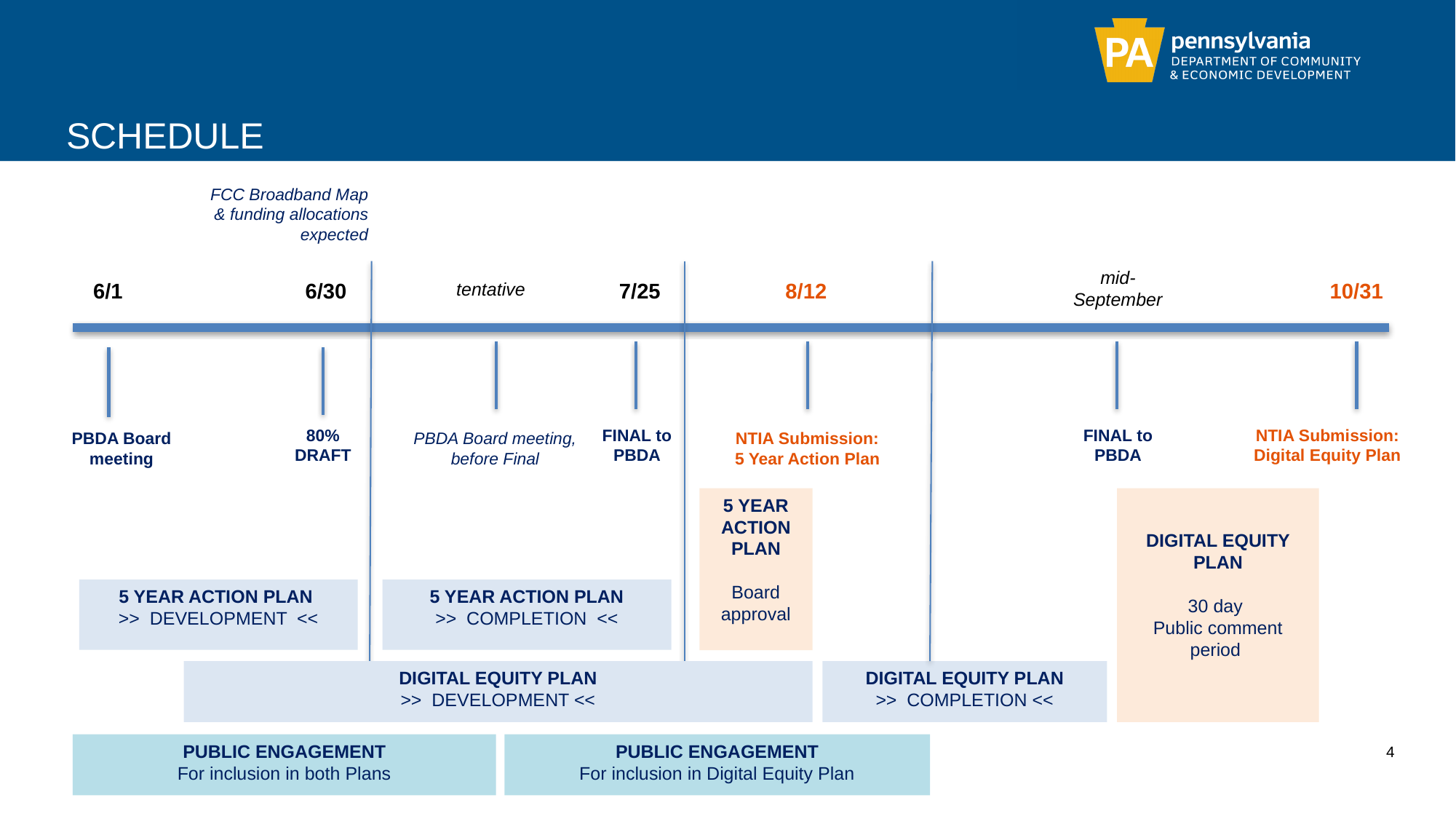

# schedule
FCC Broadband Map & funding allocations expected
mid-September
6/1
6/30
tentative
7/25
8/12
10/31
80% DRAFT
FINAL to PBDA
FINAL to PBDA
NTIA Submission: Digital Equity Plan
PBDA Board meeting
PBDA Board meeting, before Final
NTIA Submission: 5 Year Action Plan
5 YEAR ACTION PLAN

Board approval
DIGITAL EQUITY PLAN

30 day
Public comment period

5 YEAR ACTION PLAN
>>  COMPLETION  <<

5 YEAR ACTION PLAN
>>  DEVELOPMENT  <<
DIGITAL EQUITY PLAN
>>  DEVELOPMENT <<
DIGITAL EQUITY PLAN
>>  COMPLETION <<
4
PUBLIC ENGAGEMENT
For inclusion in both Plans
PUBLIC ENGAGEMENT
For inclusion in Digital Equity Plan